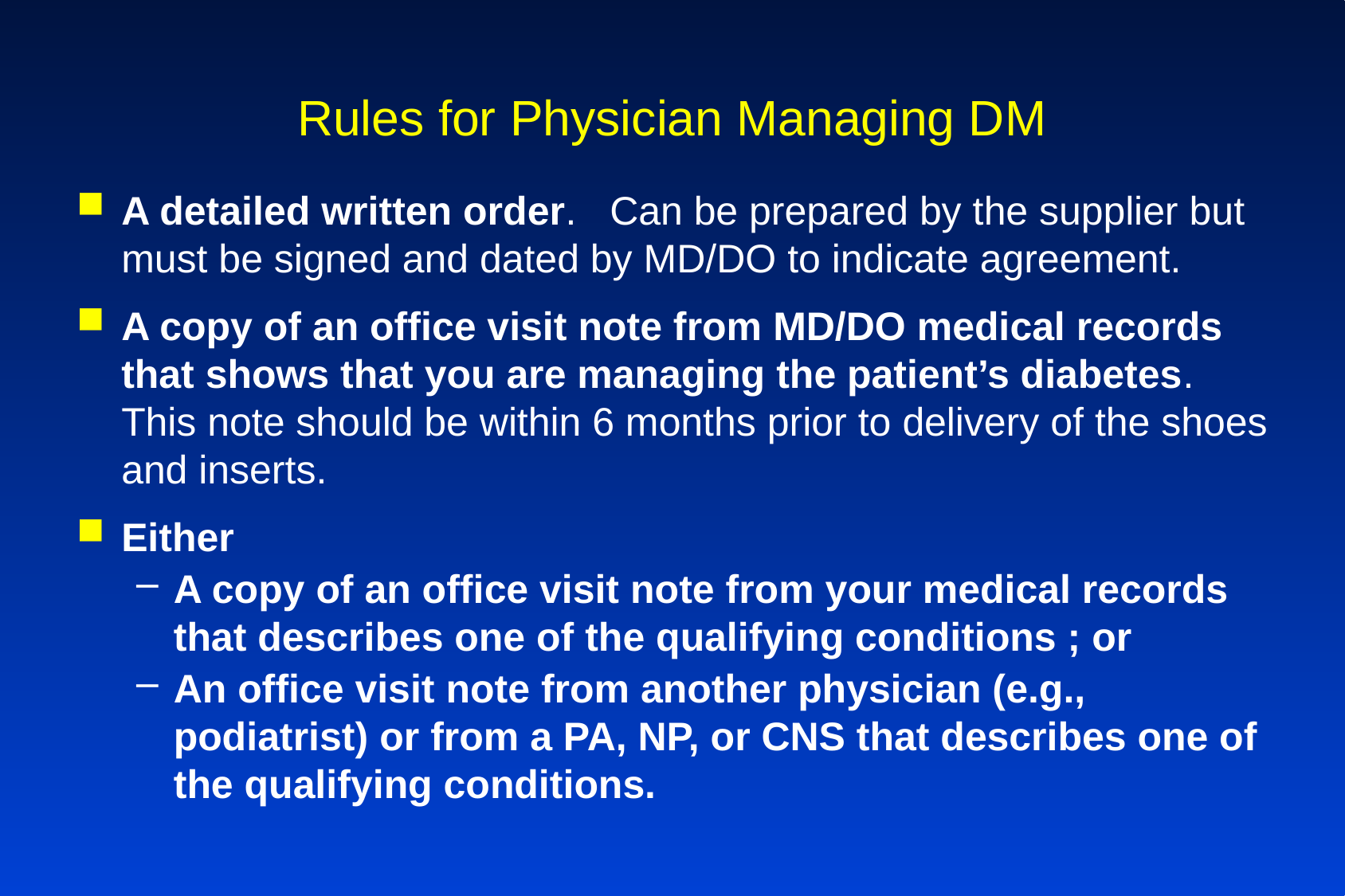

# Rules for Physician Managing DM
A detailed written order.   Can be prepared by the supplier but must be signed and dated by MD/DO to indicate agreement.
A copy of an office visit note from MD/DO medical records that shows that you are managing the patient’s diabetes.  This note should be within 6 months prior to delivery of the shoes and inserts.
Either
A copy of an office visit note from your medical records that describes one of the qualifying conditions ; or
An office visit note from another physician (e.g., podiatrist) or from a PA, NP, or CNS that describes one of the qualifying conditions.